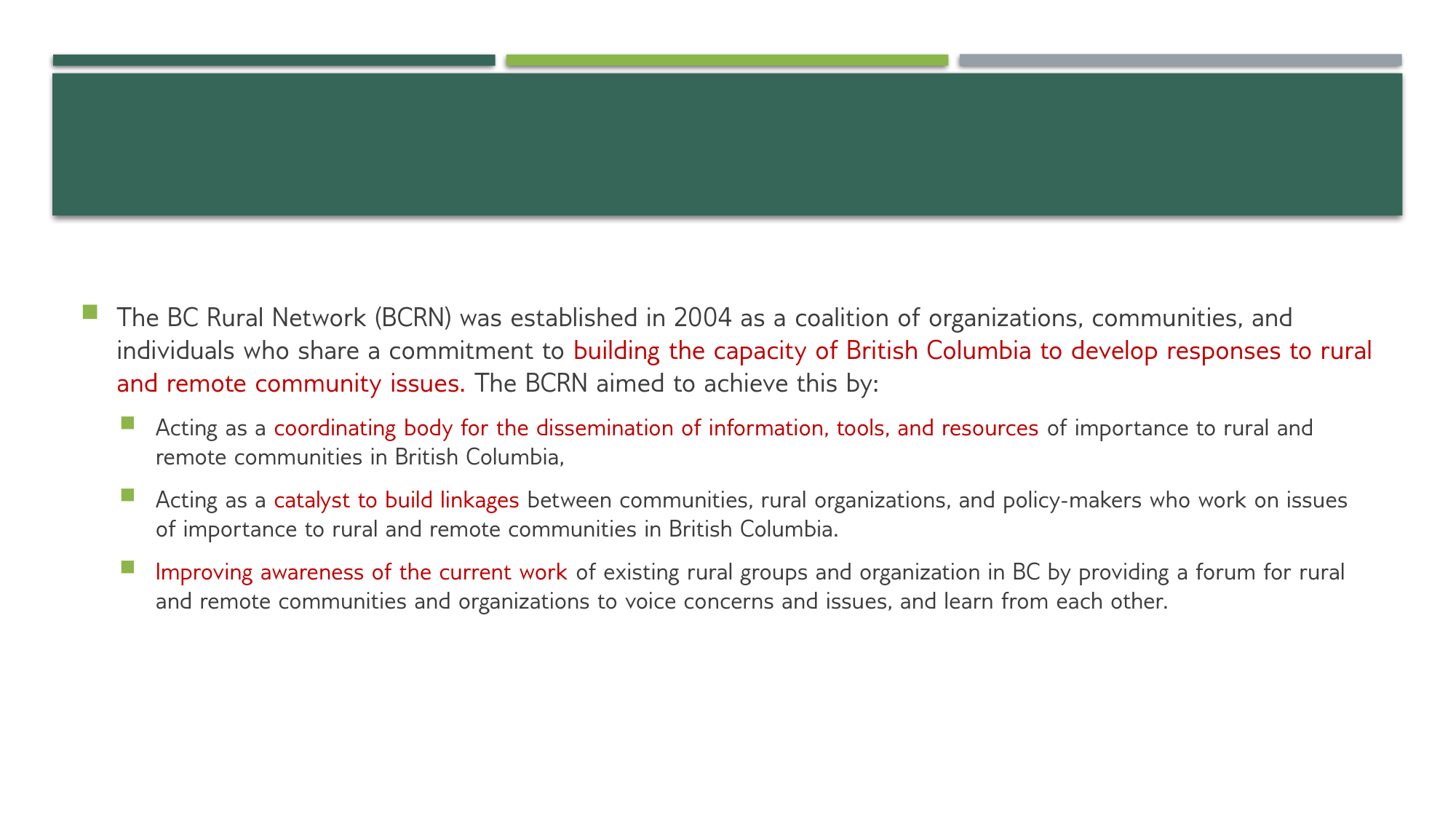

#
The BC Rural Network (BCRN) was established in 2004 as a coalition of organizations, communities, and individuals who share a commitment to building the capacity of British Columbia to develop responses to rural and remote community issues. The BCRN aimed to achieve this by:
Acting as a coordinating body for the dissemination of information, tools, and resources of importance to rural and remote communities in British Columbia,
Acting as a catalyst to build linkages between communities, rural organizations, and policy-makers who work on issues of importance to rural and remote communities in British Columbia.
Improving awareness of the current work of existing rural groups and organization in BC by providing a forum for rural and remote communities and organizations to voice concerns and issues, and learn from each other.